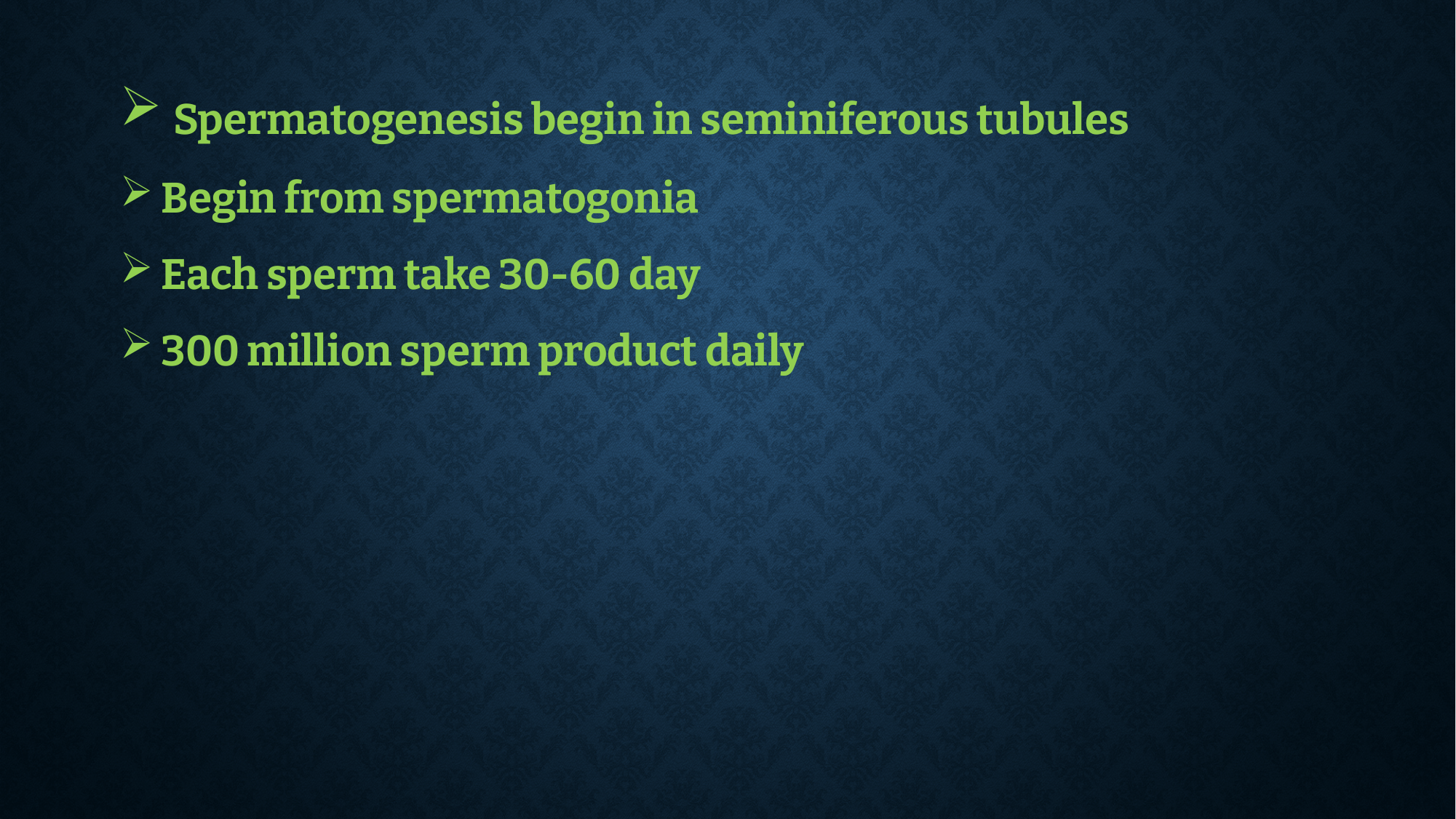

#
 Spermatogenesis begin in seminiferous tubules
 Begin from spermatogonia
 Each sperm take 30-60 day
 300 million sperm product daily